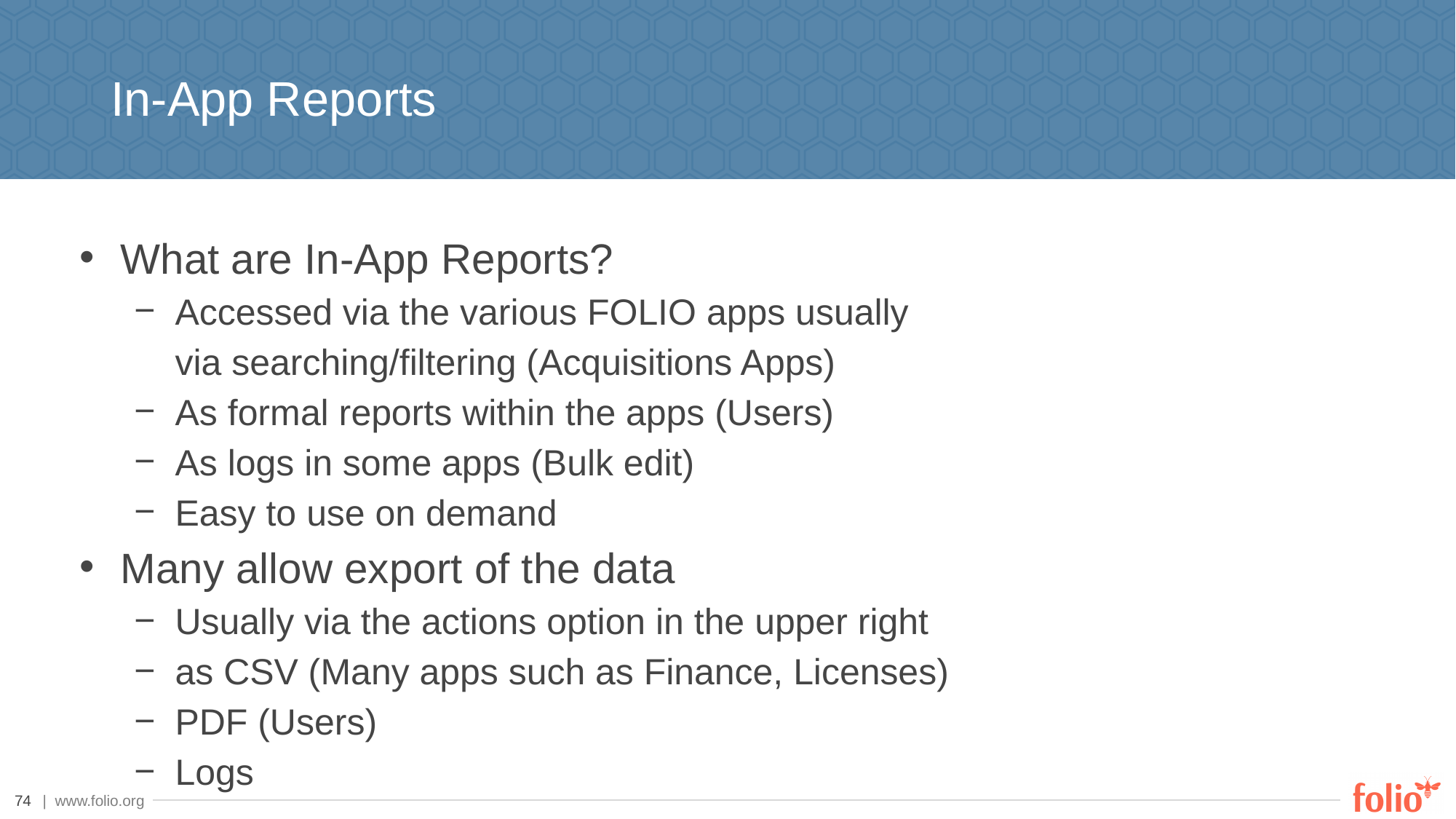

# In-App Reports
What are In-App Reports?
Accessed via the various FOLIO apps usually via searching/filtering (Acquisitions Apps)
As formal reports within the apps (Users)
As logs in some apps (Bulk edit)
Easy to use on demand
Many allow export of the data
Usually via the actions option in the upper right
as CSV (Many apps such as Finance, Licenses)
PDF (Users)
Logs